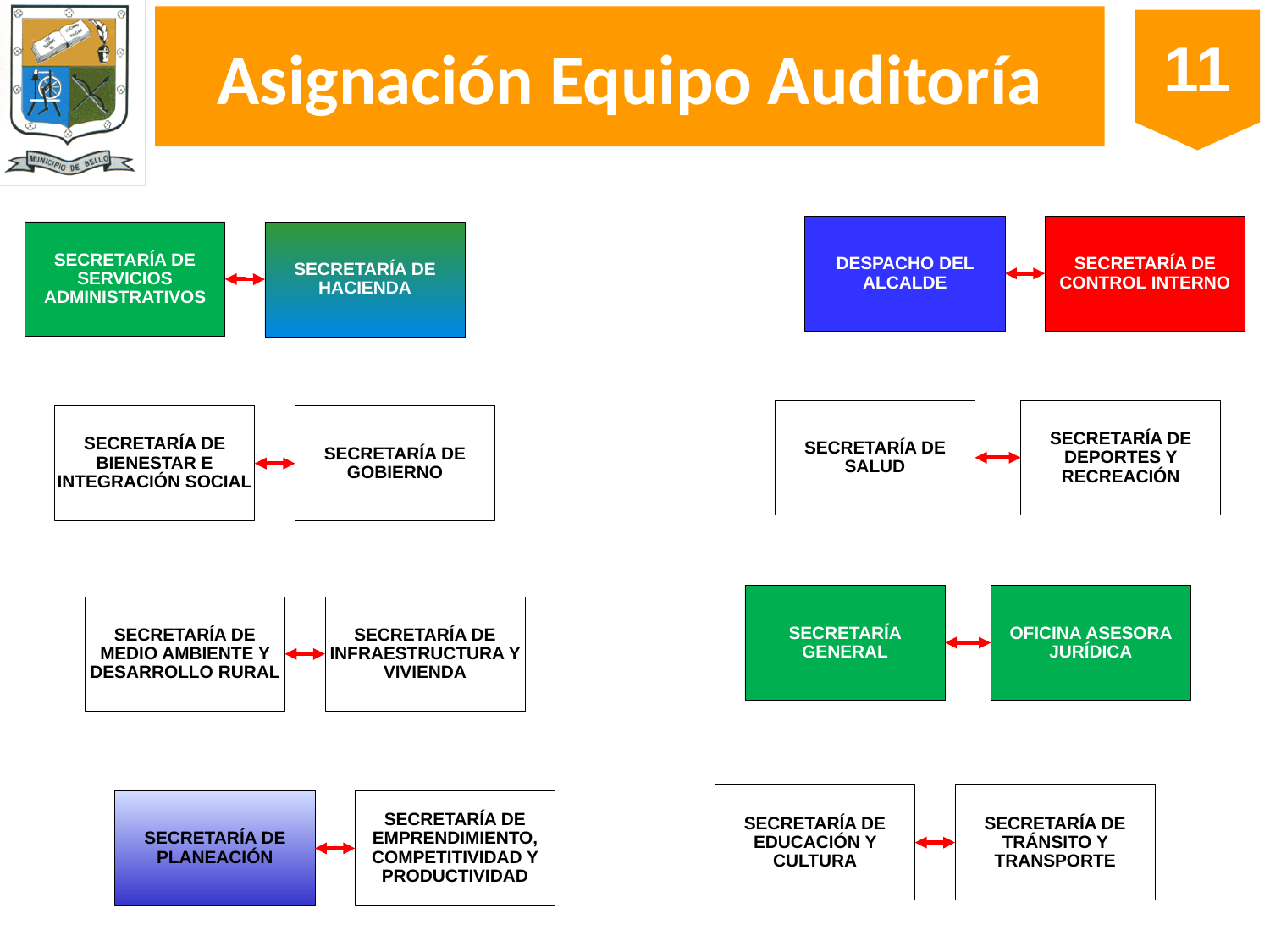

# Asignación Equipo Auditoría
DESPACHO DEL ALCALDE
SECRETARÍA DE CONTROL INTERNO
SECRETARÍA DE SERVICIOS ADMINISTRATIVOS
SECRETARÍA DE HACIENDA
SECRETARÍA DE SALUD
SECRETARÍA DE DEPORTES Y RECREACIÓN
SECRETARÍA DE BIENESTAR E INTEGRACIÓN SOCIAL
SECRETARÍA DE GOBIERNO
SECRETARÍA GENERAL
OFICINA ASESORA JURÍDICA
SECRETARÍA DE MEDIO AMBIENTE Y DESARROLLO RURAL
SECRETARÍA DE INFRAESTRUCTURA Y VIVIENDA
SECRETARÍA DE EDUCACIÓN Y CULTURA
SECRETARÍA DE TRÁNSITO Y TRANSPORTE
SECRETARÍA DE PLANEACIÓN
SECRETARÍA DE EMPRENDIMIENTO, COMPETITIVIDAD Y PRODUCTIVIDAD